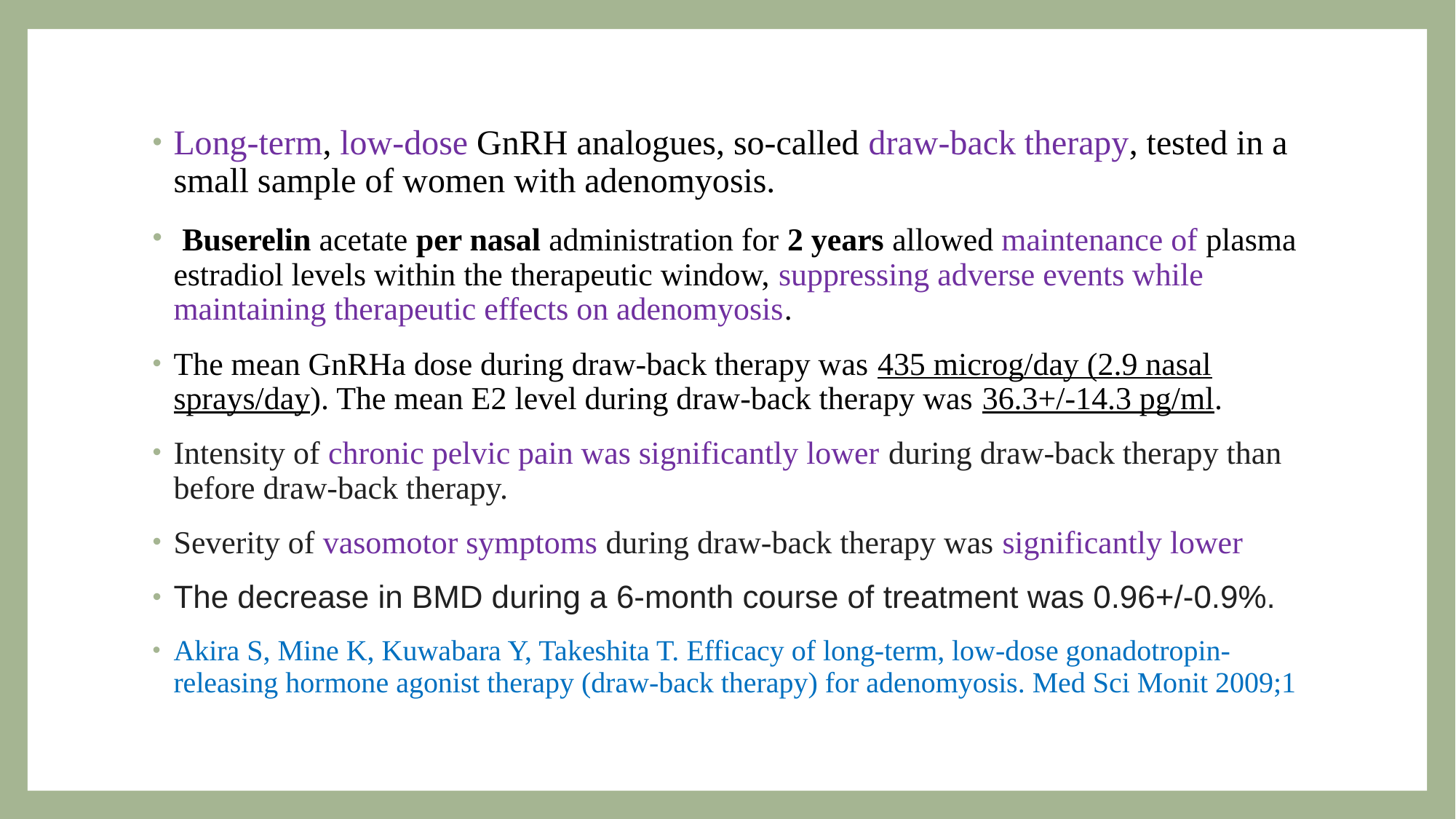

Long-term, low-dose GnRH analogues, so-called draw-back therapy, tested in a small sample of women with adenomyosis.
 Buserelin acetate per nasal administration for 2 years allowed maintenance of plasma estradiol levels within the therapeutic window, suppressing adverse events while maintaining therapeutic effects on adenomyosis.
The mean GnRHa dose during draw-back therapy was 435 microg/day (2.9 nasal sprays/day). The mean E2 level during draw-back therapy was 36.3+/-14.3 pg/ml.
Intensity of chronic pelvic pain was significantly lower during draw-back therapy than before draw-back therapy.
Severity of vasomotor symptoms during draw-back therapy was significantly lower
The decrease in BMD during a 6-month course of treatment was 0.96+/-0.9%.
Akira S, Mine K, Kuwabara Y, Takeshita T. Efficacy of long-term, low-dose gonadotropin-releasing hormone agonist therapy (draw-back therapy) for adenomyosis. Med Sci Monit 2009;1